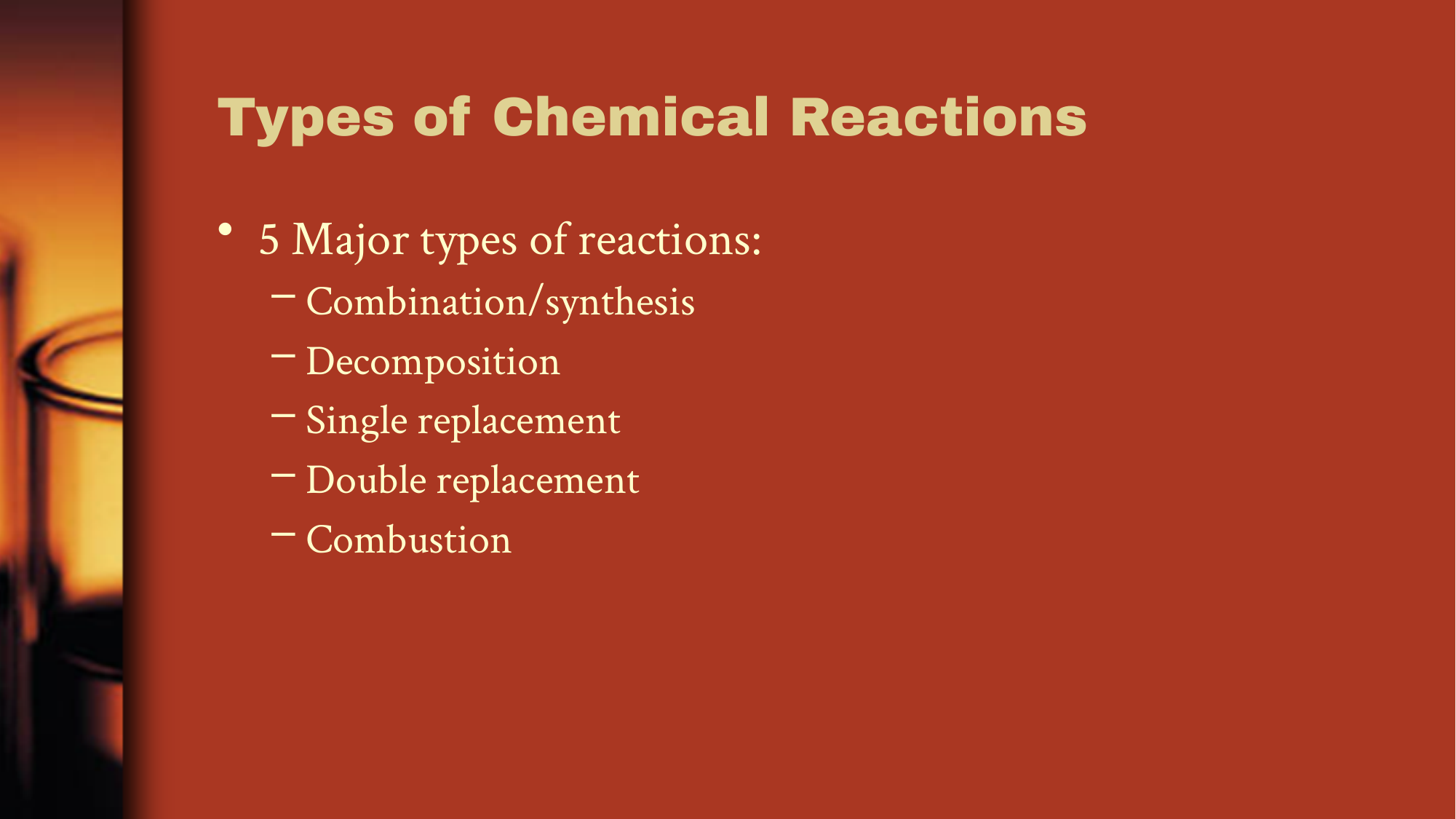

# Types of Chemical Reactions
5 Major types of reactions:
Combination/synthesis
Decomposition
Single replacement
Double replacement
Combustion